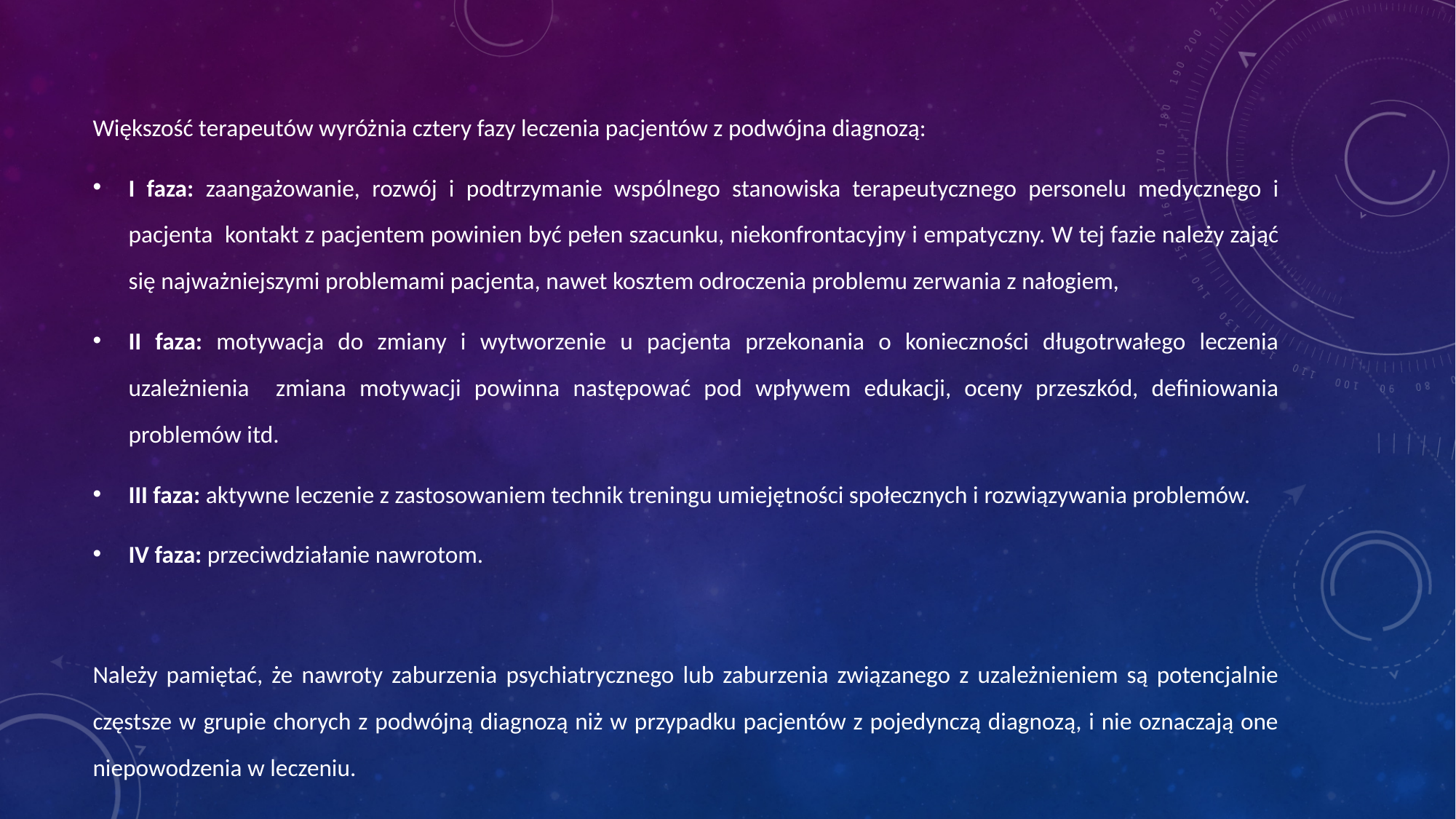

#
Większość terapeutów wyróżnia cztery fazy leczenia pacjentów z podwójna diagnozą:
I faza: zaangażowanie, rozwój i podtrzymanie wspólnego stanowiska terapeutycznego personelu medycznego i pacjenta  kontakt z pacjentem powinien być pełen szacunku, niekonfrontacyjny i empatyczny. W tej fazie należy zająć się najważniejszymi problemami pacjenta, nawet kosztem odroczenia problemu zerwania z nałogiem,
II faza: motywacja do zmiany i wytworzenie u pacjenta przekonania o konieczności długotrwałego leczenia uzależnienia  zmiana motywacji powinna następować pod wpływem edukacji, oceny przeszkód, definiowania problemów itd.
III faza: aktywne leczenie z zastosowaniem technik treningu umiejętności społecznych i rozwiązywania problemów.
IV faza: przeciwdziałanie nawrotom.

Należy pamiętać, że nawroty zaburzenia psychiatrycznego lub zaburzenia związanego z uzależnieniem są potencjalnie częstsze w grupie chorych z podwójną diagnozą niż w przypadku pacjentów z pojedynczą diagnozą, i nie oznaczają one niepowodzenia w leczeniu.